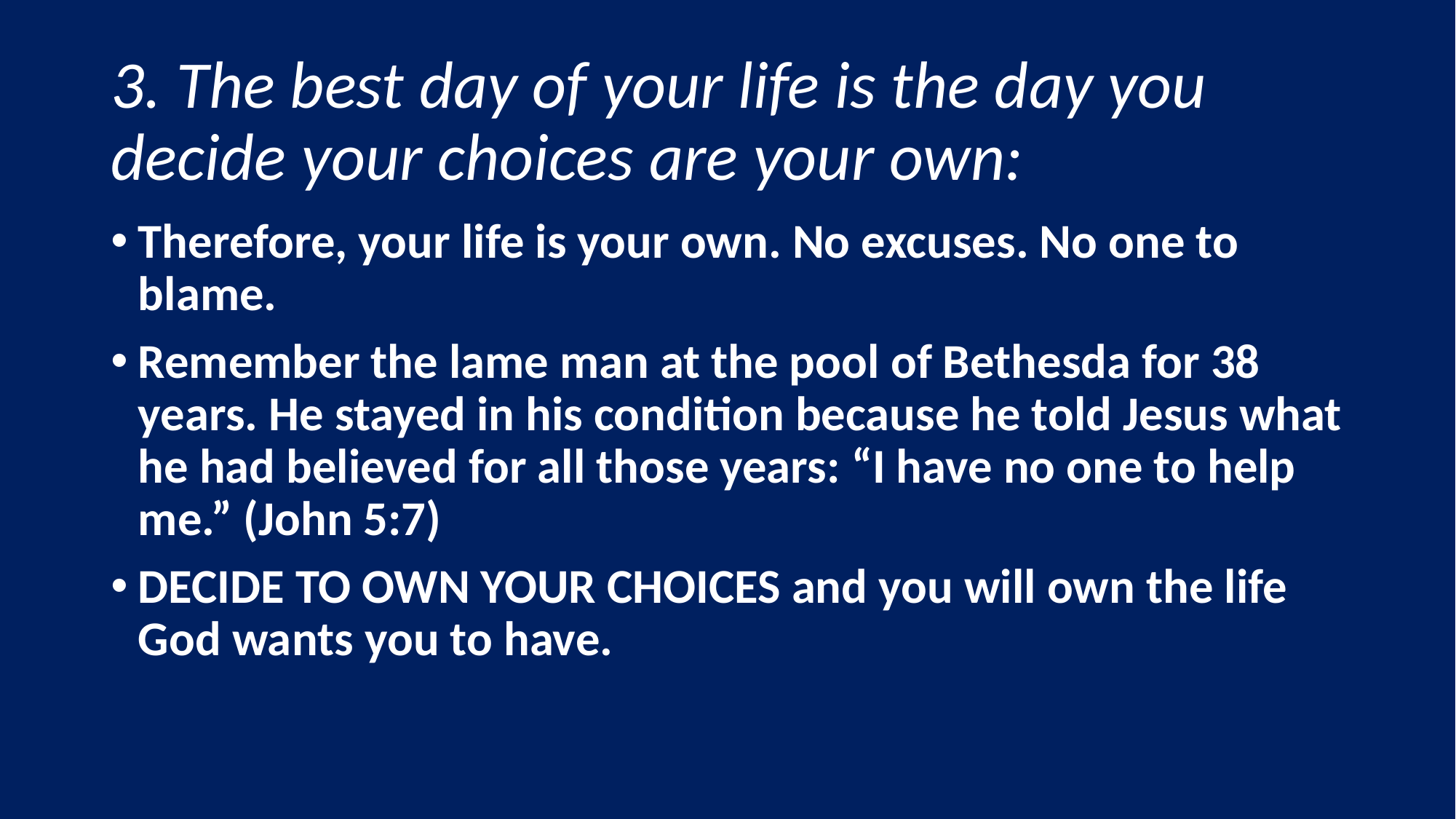

# 3. The best day of your life is the day you decide your choices are your own:
Therefore, your life is your own. No excuses. No one to blame.
Remember the lame man at the pool of Bethesda for 38 years. He stayed in his condition because he told Jesus what he had believed for all those years: “I have no one to help me.” (John 5:7)
DECIDE TO OWN YOUR CHOICES and you will own the life God wants you to have.